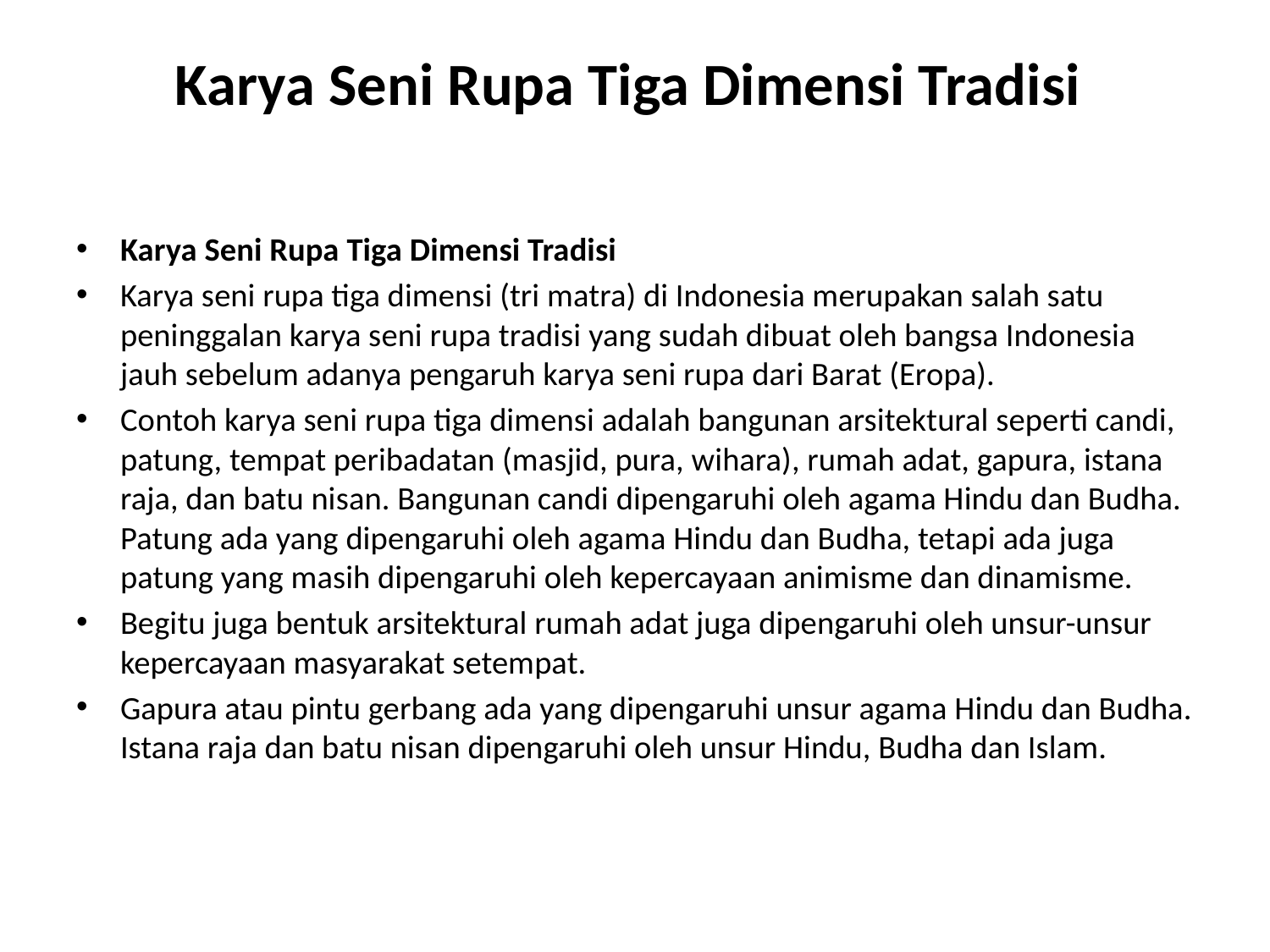

# Karya Seni Rupa Tiga Dimensi Tradisi
Karya Seni Rupa Tiga Dimensi Tradisi
Karya seni rupa tiga dimensi (tri matra) di Indonesia merupakan salah satu peninggalan karya seni rupa tradisi yang sudah dibuat oleh bangsa Indonesia jauh sebelum adanya pengaruh karya seni rupa dari Barat (Eropa).
Contoh karya seni rupa tiga dimensi adalah bangunan arsitektural seperti candi, patung, tempat peribadatan (masjid, pura, wihara), rumah adat, gapura, istana raja, dan batu nisan. Bangunan candi dipengaruhi oleh agama Hindu dan Budha. Patung ada yang dipengaruhi oleh agama Hindu dan Budha, tetapi ada juga patung yang masih dipengaruhi oleh kepercayaan animisme dan dinamisme.
Begitu juga bentuk arsitektural rumah adat juga dipengaruhi oleh unsur-unsur kepercayaan masyarakat setempat.
Gapura atau pintu gerbang ada yang dipengaruhi unsur agama Hindu dan Budha. Istana raja dan batu nisan dipengaruhi oleh unsur Hindu, Budha dan Islam.